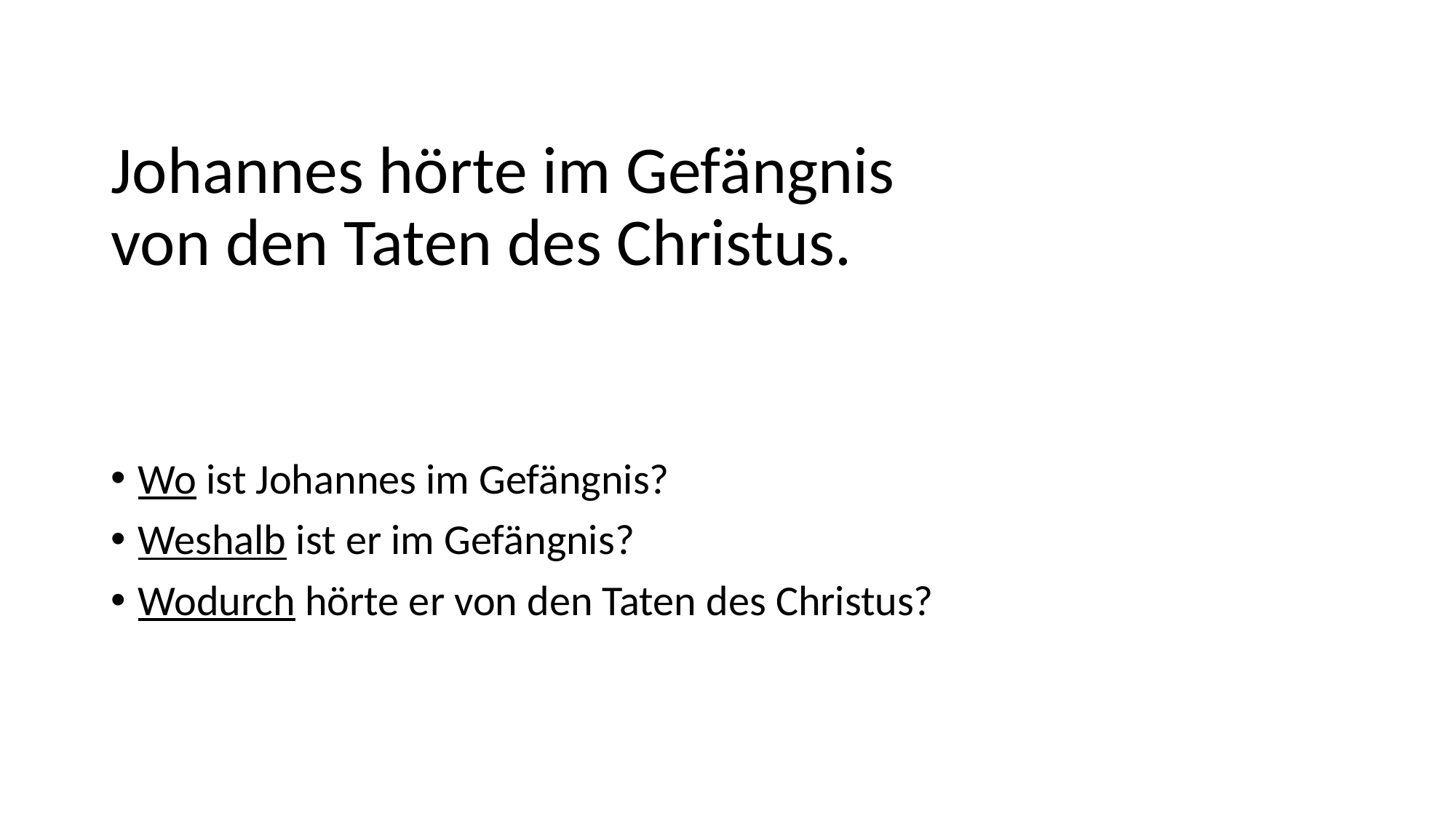

# Johannes hörte im Gefängnis von den Taten des Christus.
Wo ist Johannes im Gefängnis?
Weshalb ist er im Gefängnis?
Wodurch hörte er von den Taten des Christus?